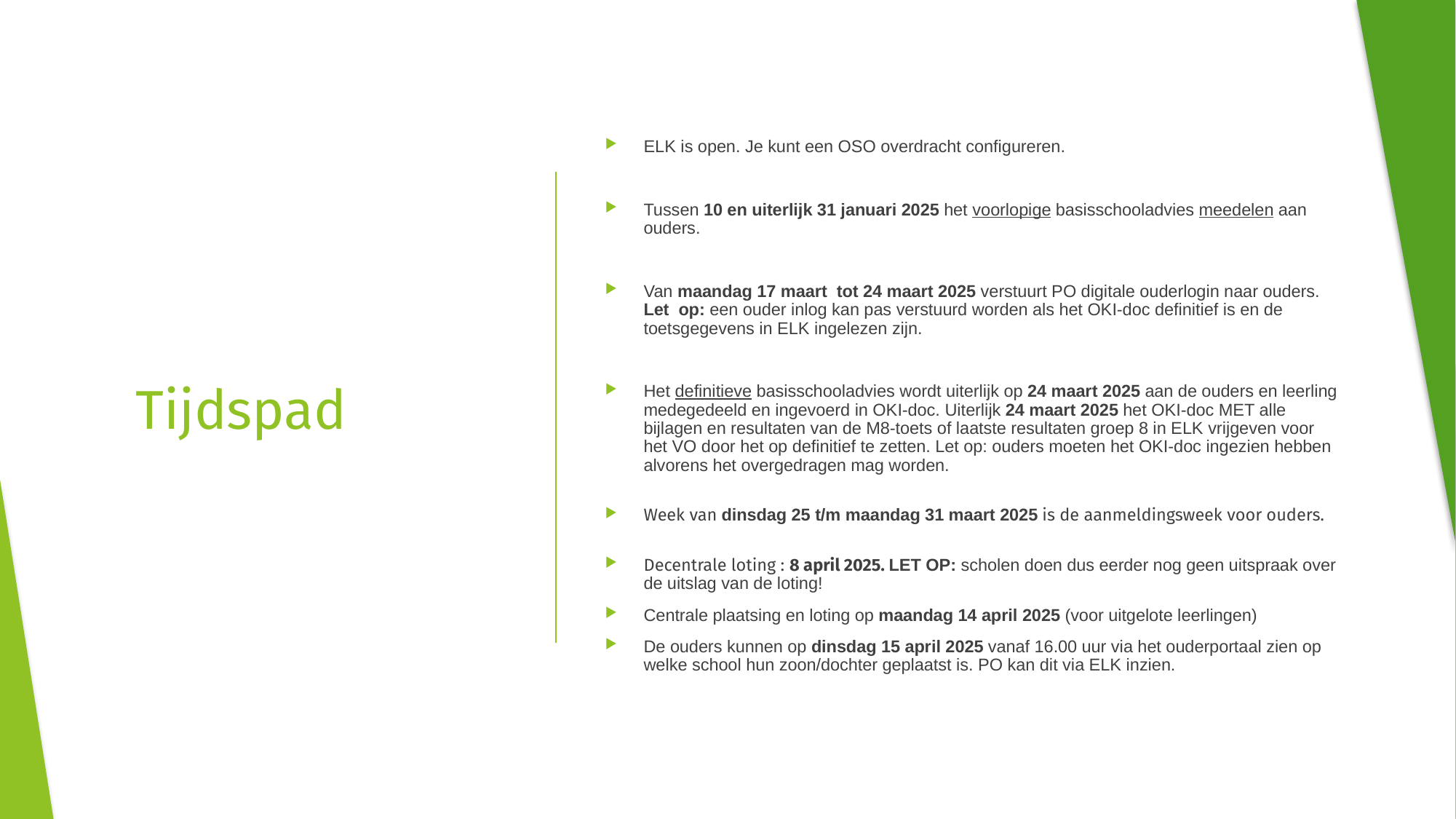

ELK is open. Je kunt een OSO overdracht configureren.

Tussen 10 en uiterlijk 31 januari 2025 het voorlopige basisschooladvies meedelen aan ouders.

Van maandag 17 maart  tot 24 maart 2025 verstuurt PO digitale ouderlogin naar ouders. Let  op: een ouder inlog kan pas verstuurd worden als het OKI-doc definitief is en de toetsgegevens in ELK ingelezen zijn.

Het definitieve basisschooladvies wordt uiterlijk op 24 maart 2025 aan de ouders en leerling medegedeeld en ingevoerd in OKI-doc. Uiterlijk 24 maart 2025 het OKI-doc MET alle bijlagen en resultaten van de M8-toets of laatste resultaten groep 8 in ELK vrijgeven voor het VO door het op definitief te zetten. Let op: ouders moeten het OKI-doc ingezien hebben alvorens het overgedragen mag worden.
Week van dinsdag 25 t/m maandag 31 maart 2025 is de aanmeldingsweek voor ouders.
Decentrale loting : 8 april 2025. LET OP: scholen doen dus eerder nog geen uitspraak over de uitslag van de loting!
Centrale plaatsing en loting op maandag 14 april 2025 (voor uitgelote leerlingen)
De ouders kunnen op dinsdag 15 april 2025 vanaf 16.00 uur via het ouderportaal zien op welke school hun zoon/dochter geplaatst is. PO kan dit via ELK inzien.

# Tijdspad